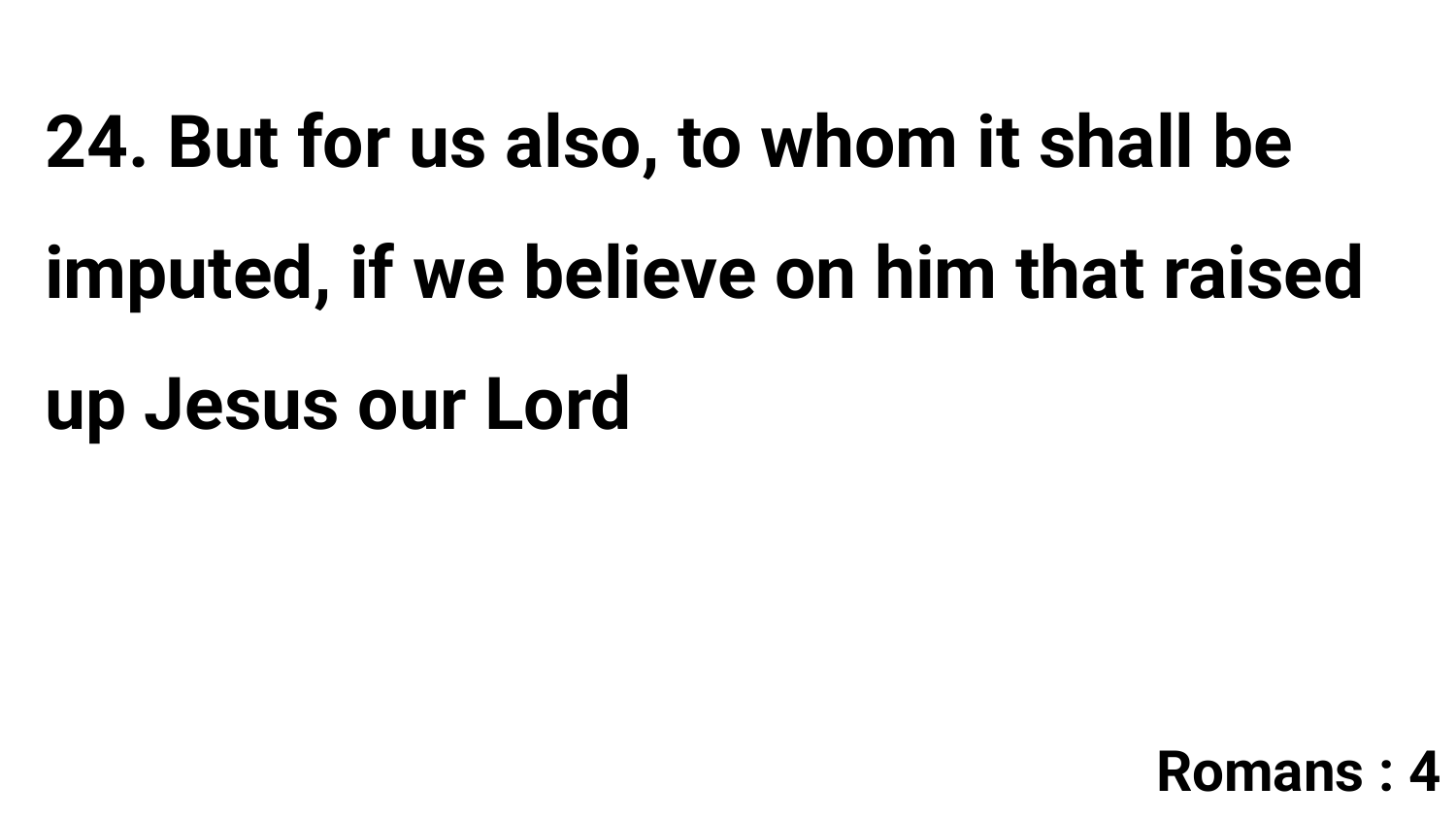

24. But for us also, to whom it shall be imputed, if we believe on him that raised up Jesus our Lord
Romans : 4